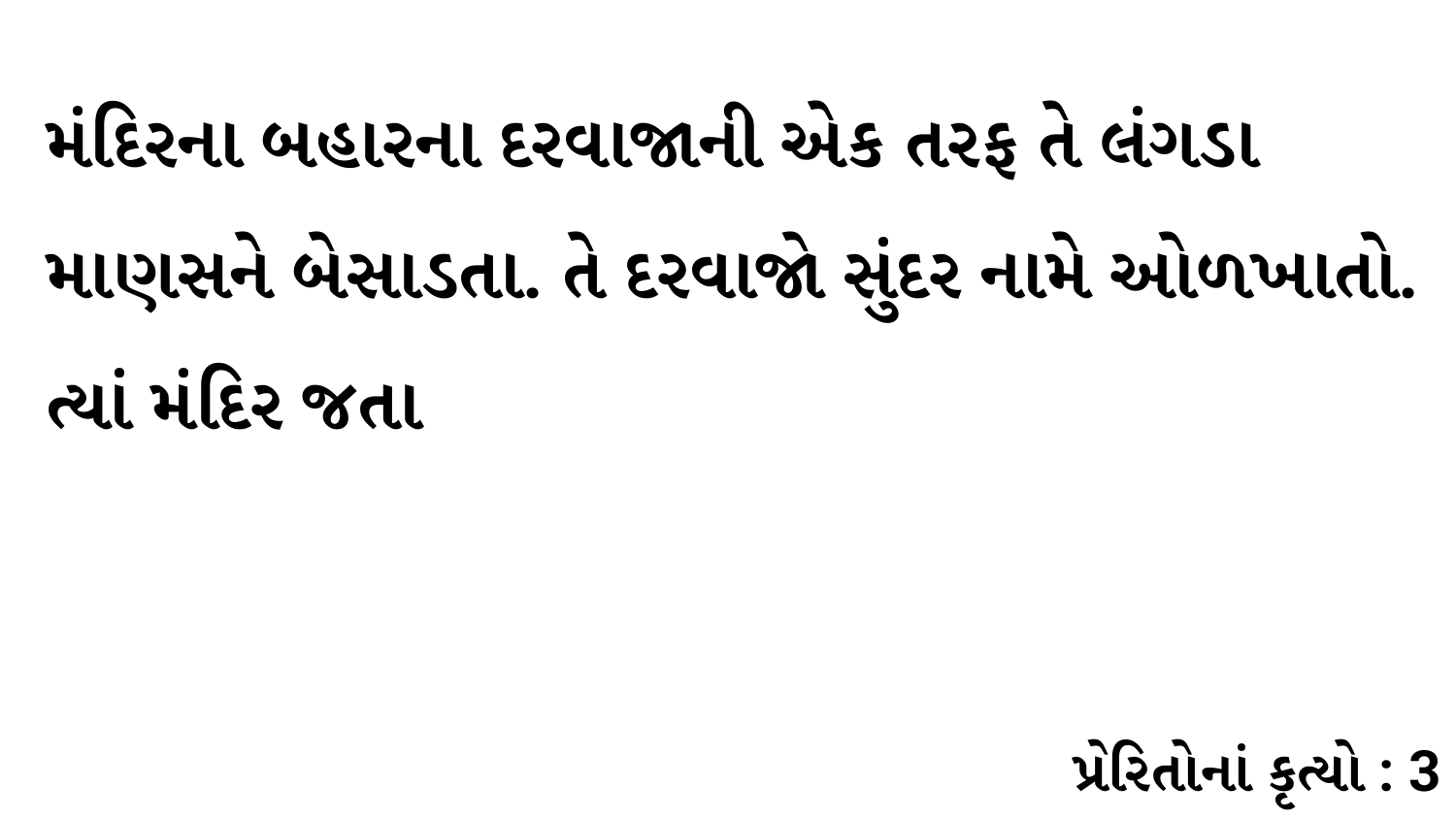

મંદિરના બહારના દરવાજાની એક તરફ તે લંગડા માણસને બેસાડતા. તે દરવાજો સુંદર નામે ઓળખાતો. ત્યાં મંદિર જતા
પ્રેરિતોનાં કૃત્યો : 3